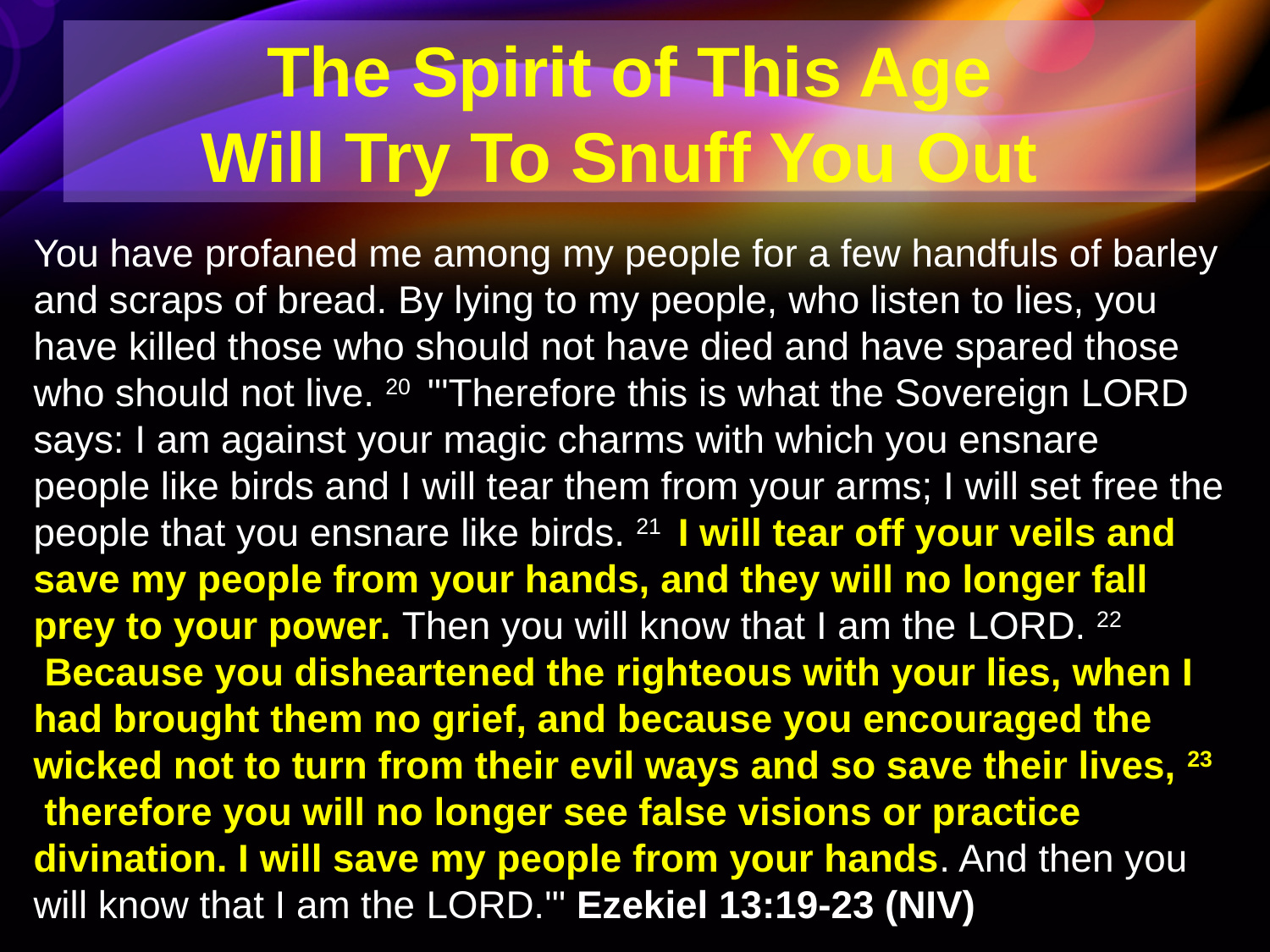

The Spirit of This Age
Will Try To Snuff You Out
You have profaned me among my people for a few handfuls of barley and scraps of bread. By lying to my people, who listen to lies, you have killed those who should not have died and have spared those who should not live. 20  "'Therefore this is what the Sovereign LORD says: I am against your magic charms with which you ensnare people like birds and I will tear them from your arms; I will set free the people that you ensnare like birds. 21  I will tear off your veils and save my people from your hands, and they will no longer fall prey to your power. Then you will know that I am the LORD. 22  Because you disheartened the righteous with your lies, when I had brought them no grief, and because you encouraged the wicked not to turn from their evil ways and so save their lives, 23  therefore you will no longer see false visions or practice divination. I will save my people from your hands. And then you will know that I am the LORD.'" Ezekiel 13:19-23 (NIV)